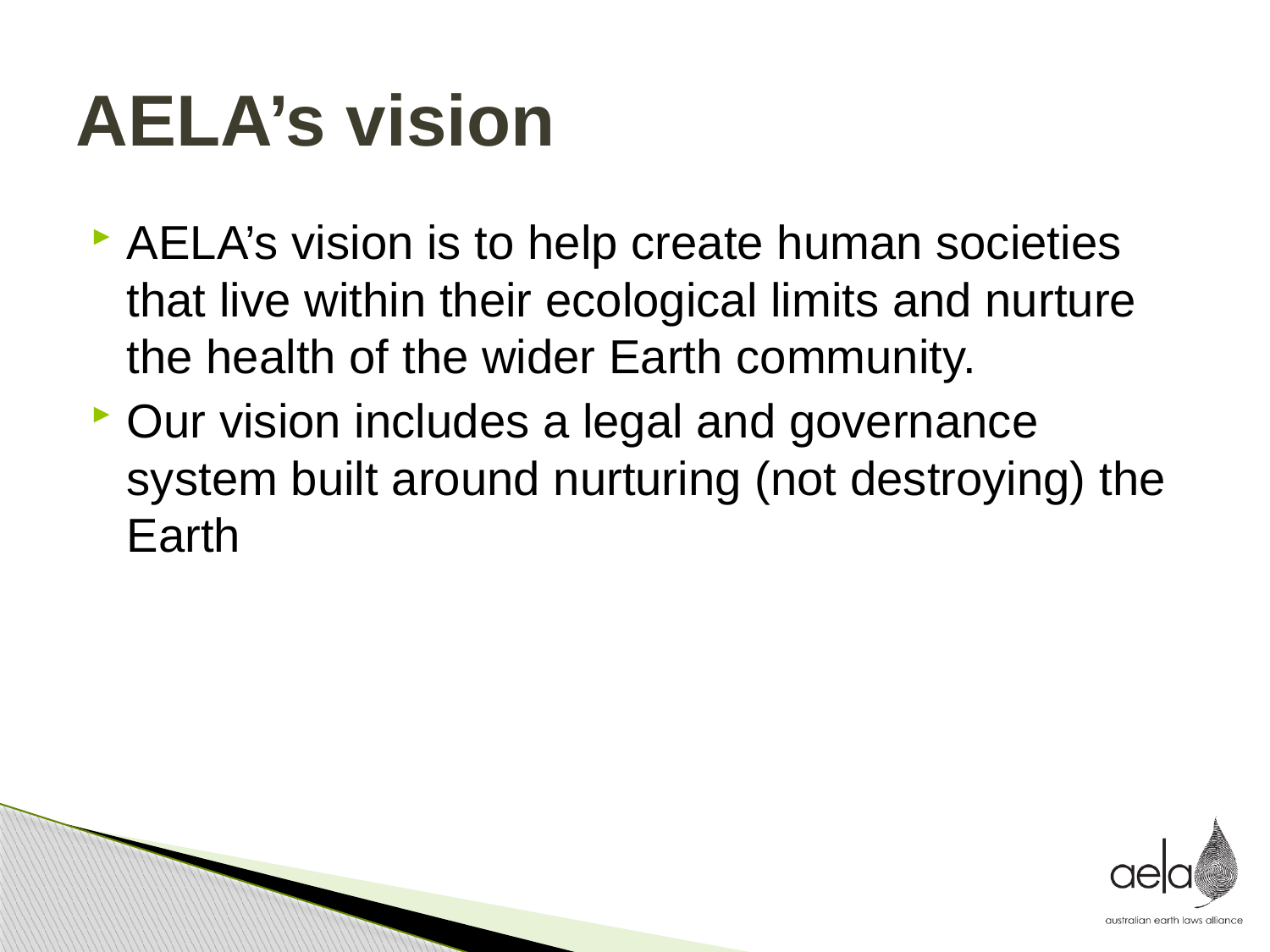

# AELA’s vision
AELA’s vision is to help create human societies that live within their ecological limits and nurture the health of the wider Earth community.
Our vision includes a legal and governance system built around nurturing (not destroying) the Earth